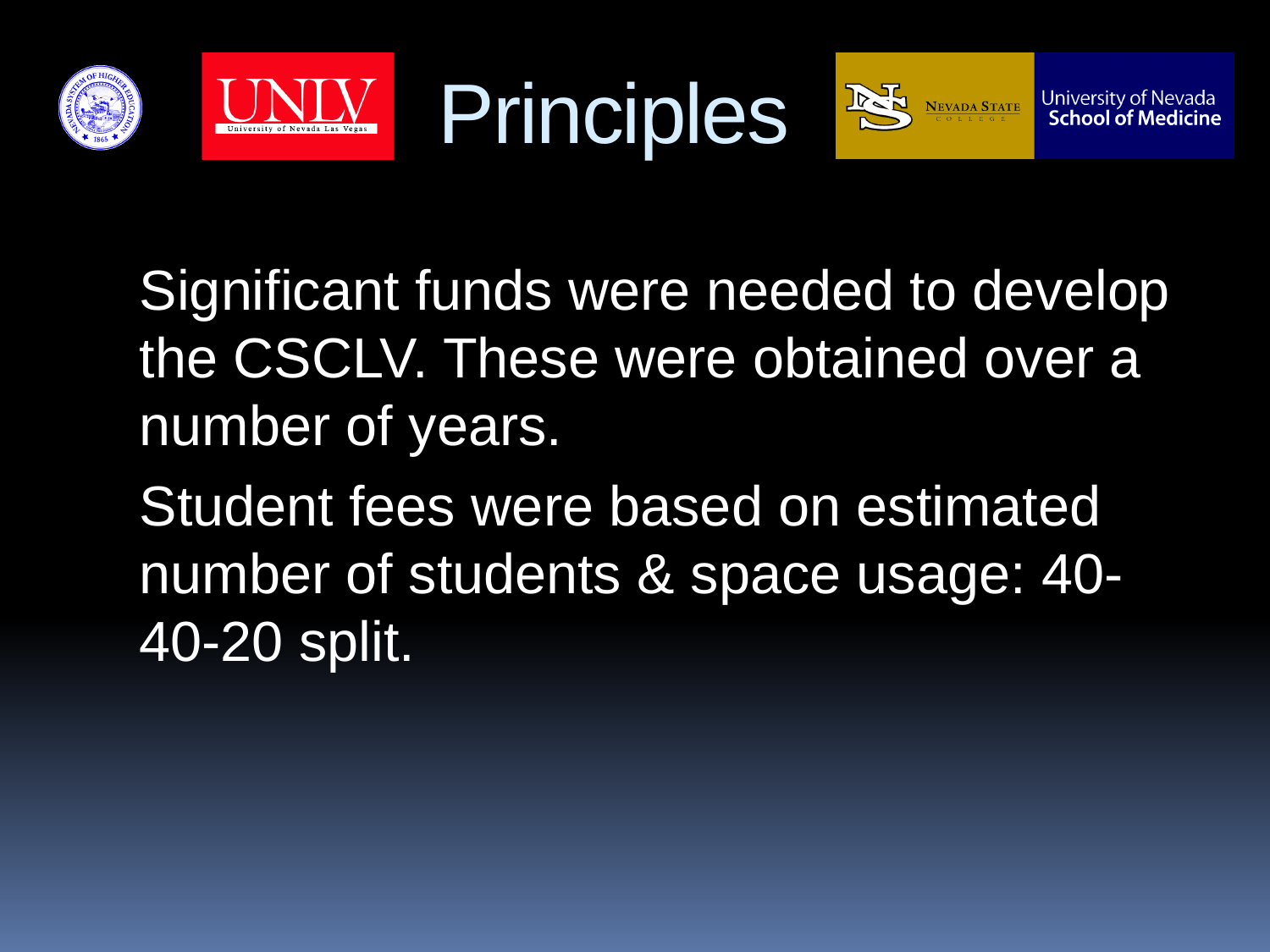

# Principles
Significant funds were needed to develop the CSCLV. These were obtained over a number of years.
Student fees were based on estimated number of students & space usage: 40-40-20 split.